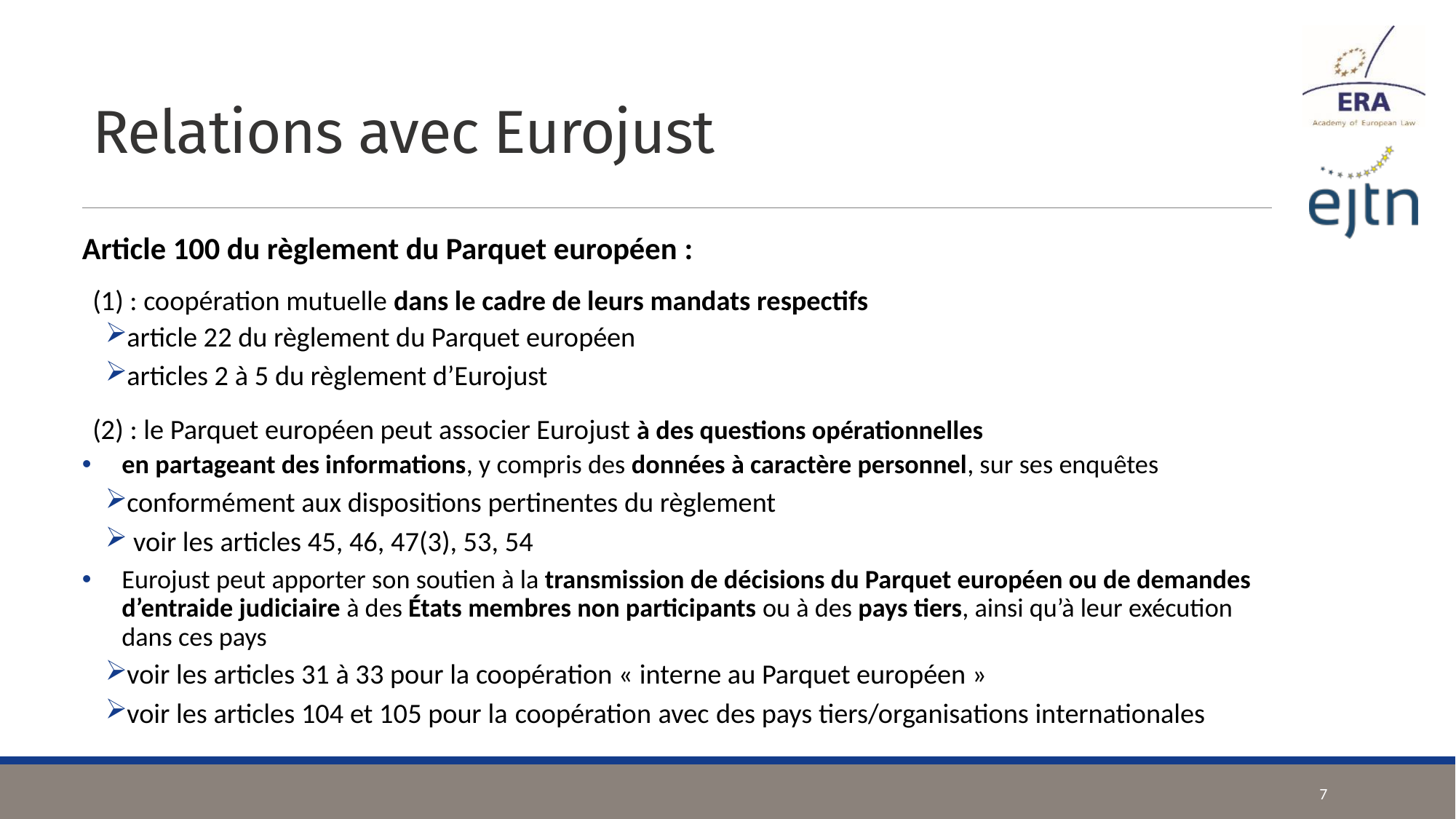

# Relations avec Eurojust
Article 100 du règlement du Parquet européen :
(1) : coopération mutuelle dans le cadre de leurs mandats respectifs
article 22 du règlement du Parquet européen
articles 2 à 5 du règlement d’Eurojust
(2) : le Parquet européen peut associer Eurojust à des questions opérationnelles
en partageant des informations, y compris des données à caractère personnel, sur ses enquêtes
conformément aux dispositions pertinentes du règlement
 voir les articles 45, 46, 47(3), 53, 54
Eurojust peut apporter son soutien à la transmission de décisions du Parquet européen ou de demandes d’entraide judiciaire à des États membres non participants ou à des pays tiers, ainsi qu’à leur exécution dans ces pays
voir les articles 31 à 33 pour la coopération « interne au Parquet européen »
voir les articles 104 et 105 pour la coopération avec des pays tiers/organisations internationales

7